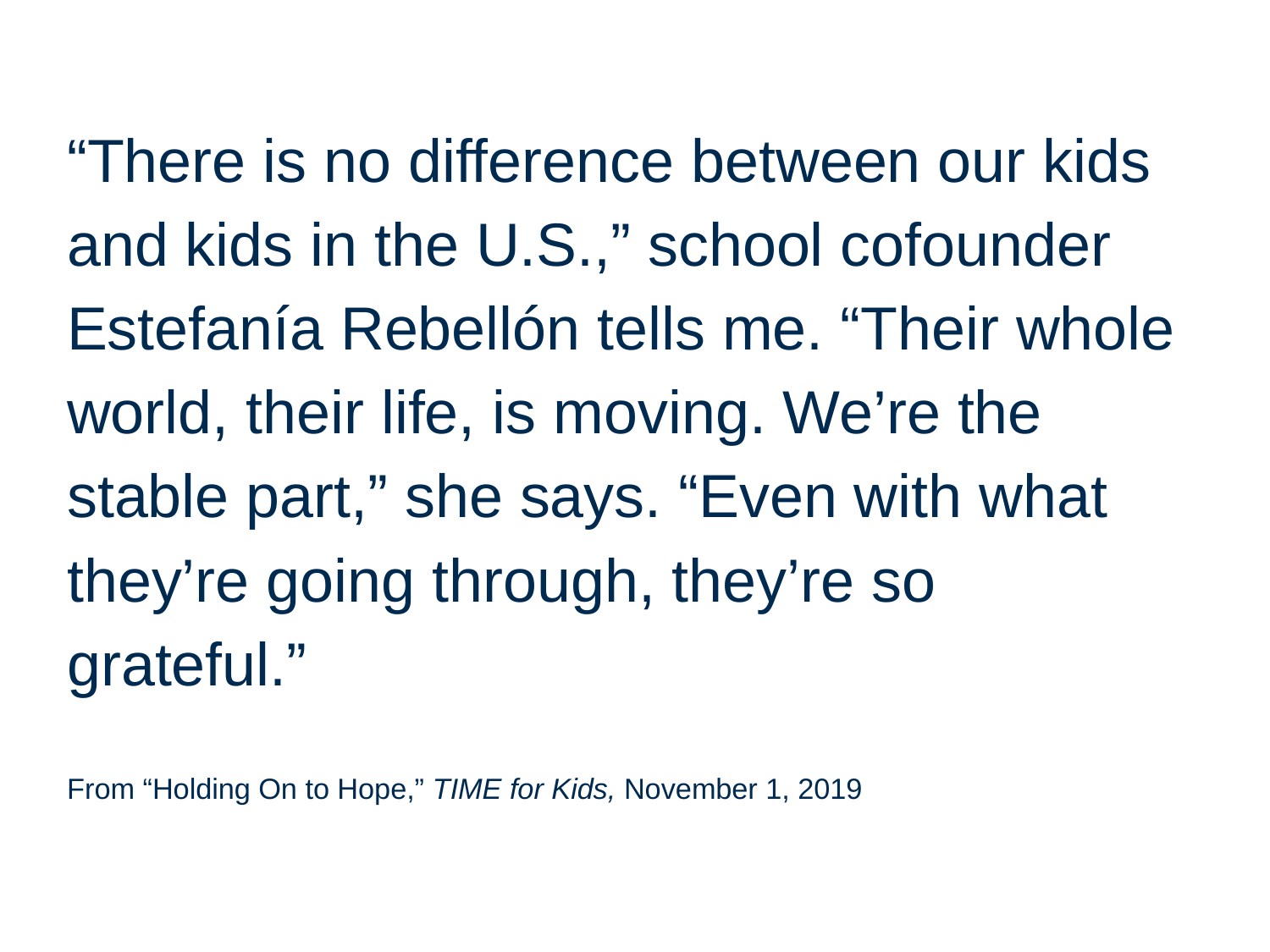

“There is no difference between our kids and kids in the U.S.,” school cofounder Estefanía Rebellón tells me. “Their whole world, their life, is moving. We’re the stable part,” she says. “Even with what they’re going through, they’re so grateful.”

From “Holding On to Hope,” TIME for Kids, November 1, 2019